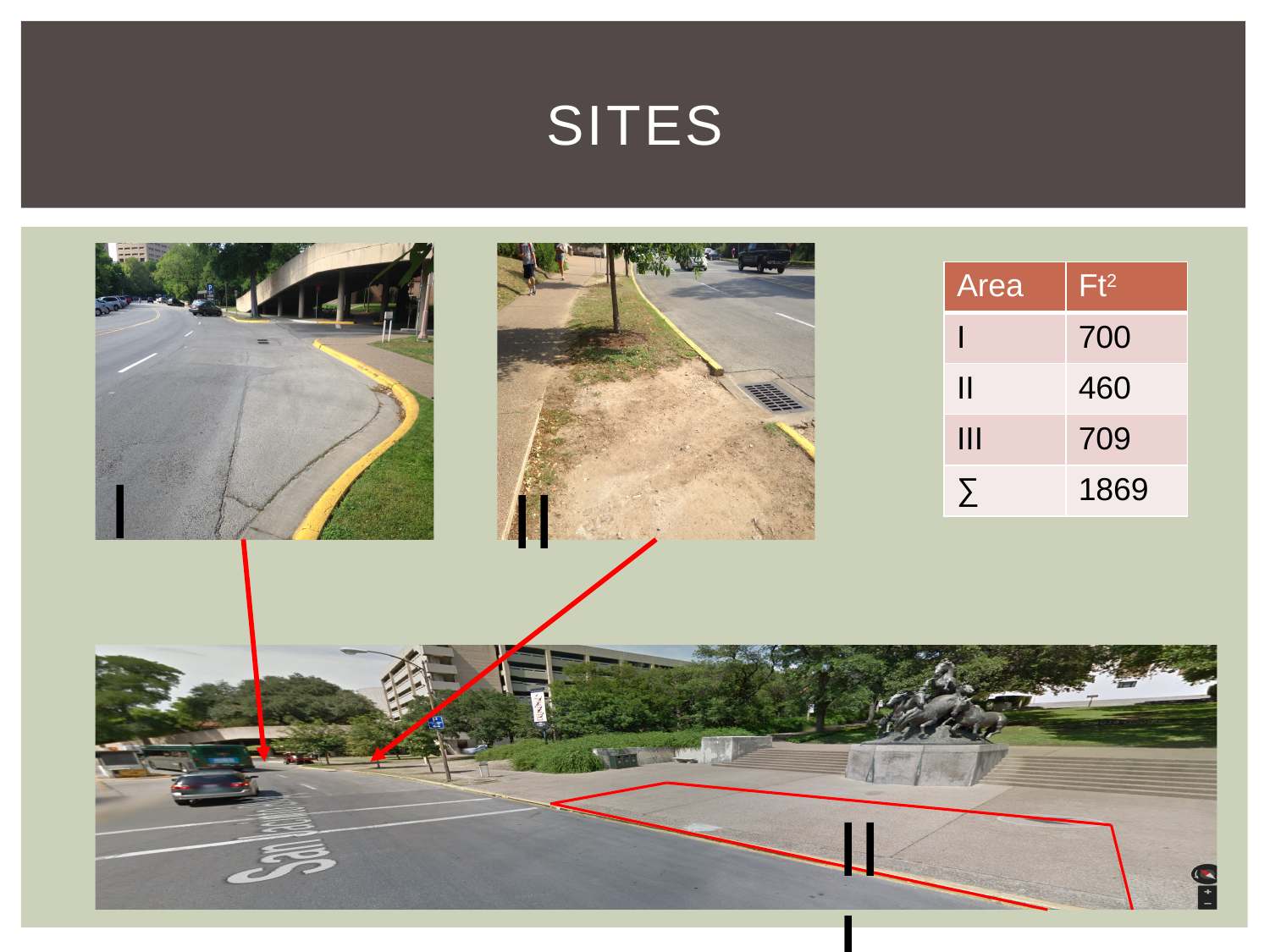

# Sites

| Area | Ft2 |
| --- | --- |
| I | 700 |
| II | 460 |
| III | 709 |
| ∑ | 1869 |
I
II

III